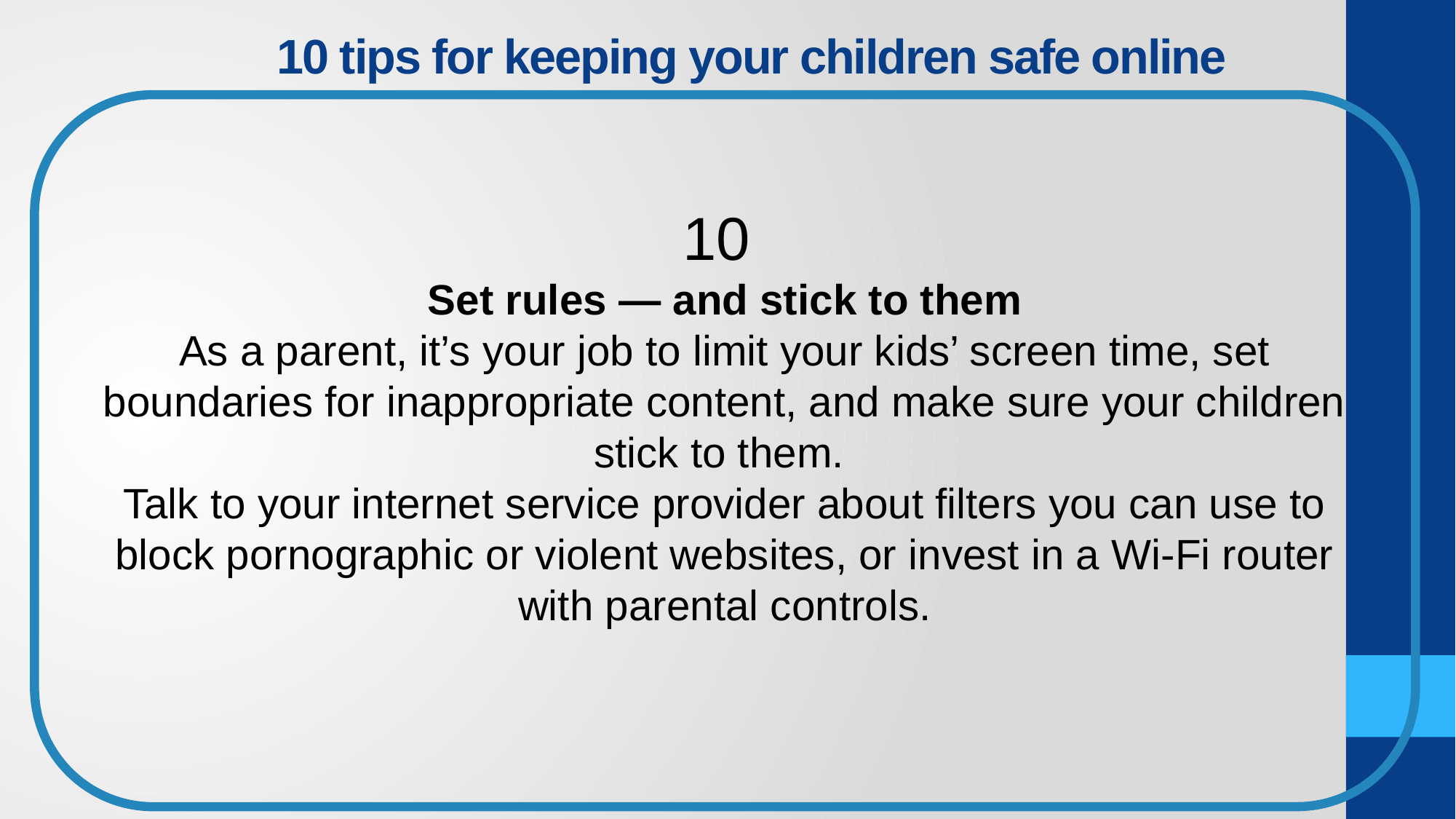

# 10 tips for keeping your children safe online
10
Set rules — and stick to them
As a parent, it’s your job to limit your kids’ screen time, set boundaries for inappropriate content, and make sure your children stick to them.
Talk to your internet service provider about filters you can use to block pornographic or violent websites, or invest in a Wi-Fi router with parental controls.